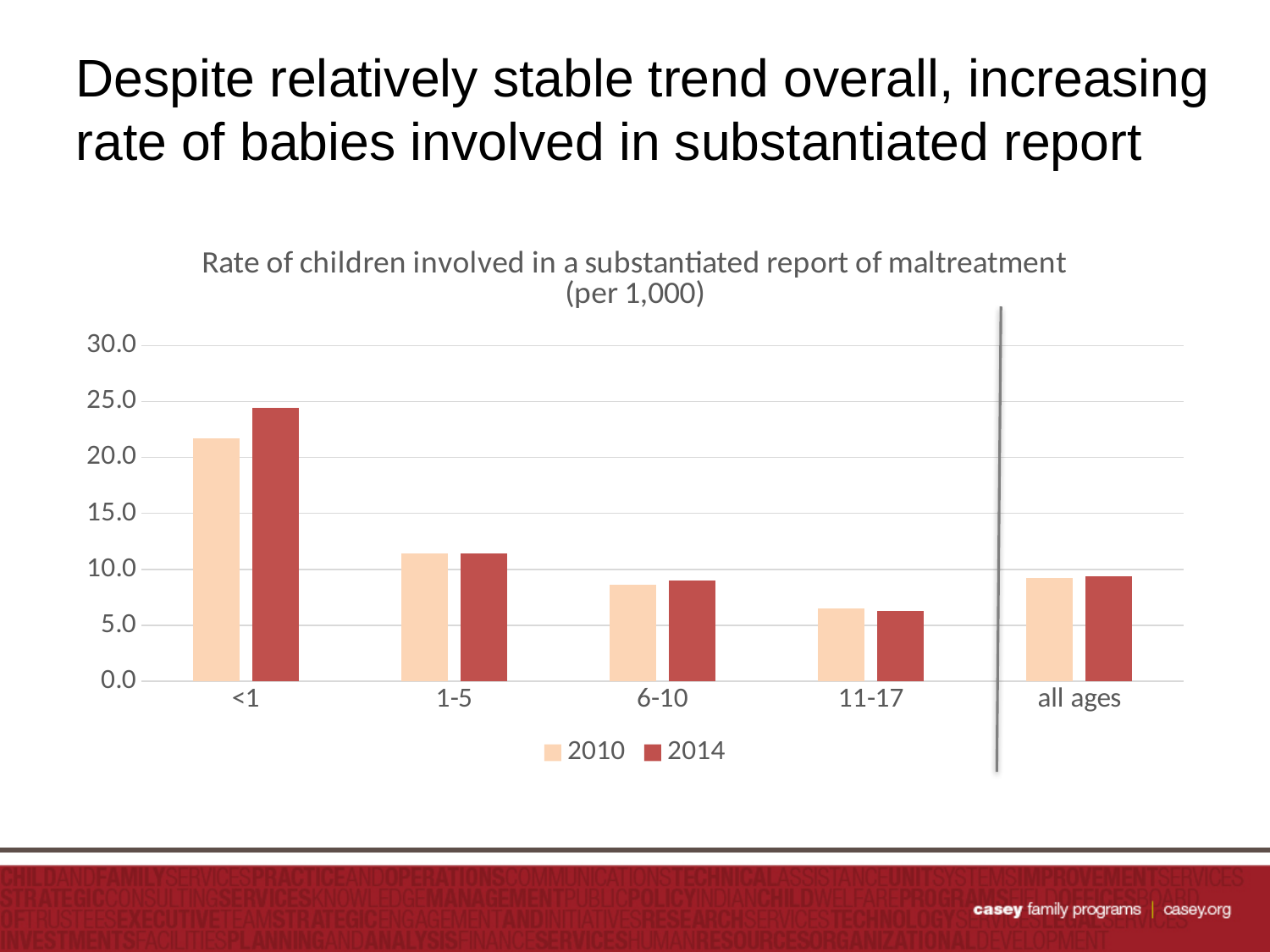

# Despite relatively stable trend overall, increasing rate of babies involved in substantiated report

### Chart: Rate of children involved in a substantiated report of maltreatment
(per 1,000)

| Category | 2010 | 2014 |
|---|---|---|
| <1 | 21.7 | 24.4 |
| 1-5 | 11.4 | 11.4 |
| 6-10 | 8.6 | 9.0 |
| 11-17 | 6.5 | 6.3 |
| all ages | 9.200000000000001 | 9.4 |